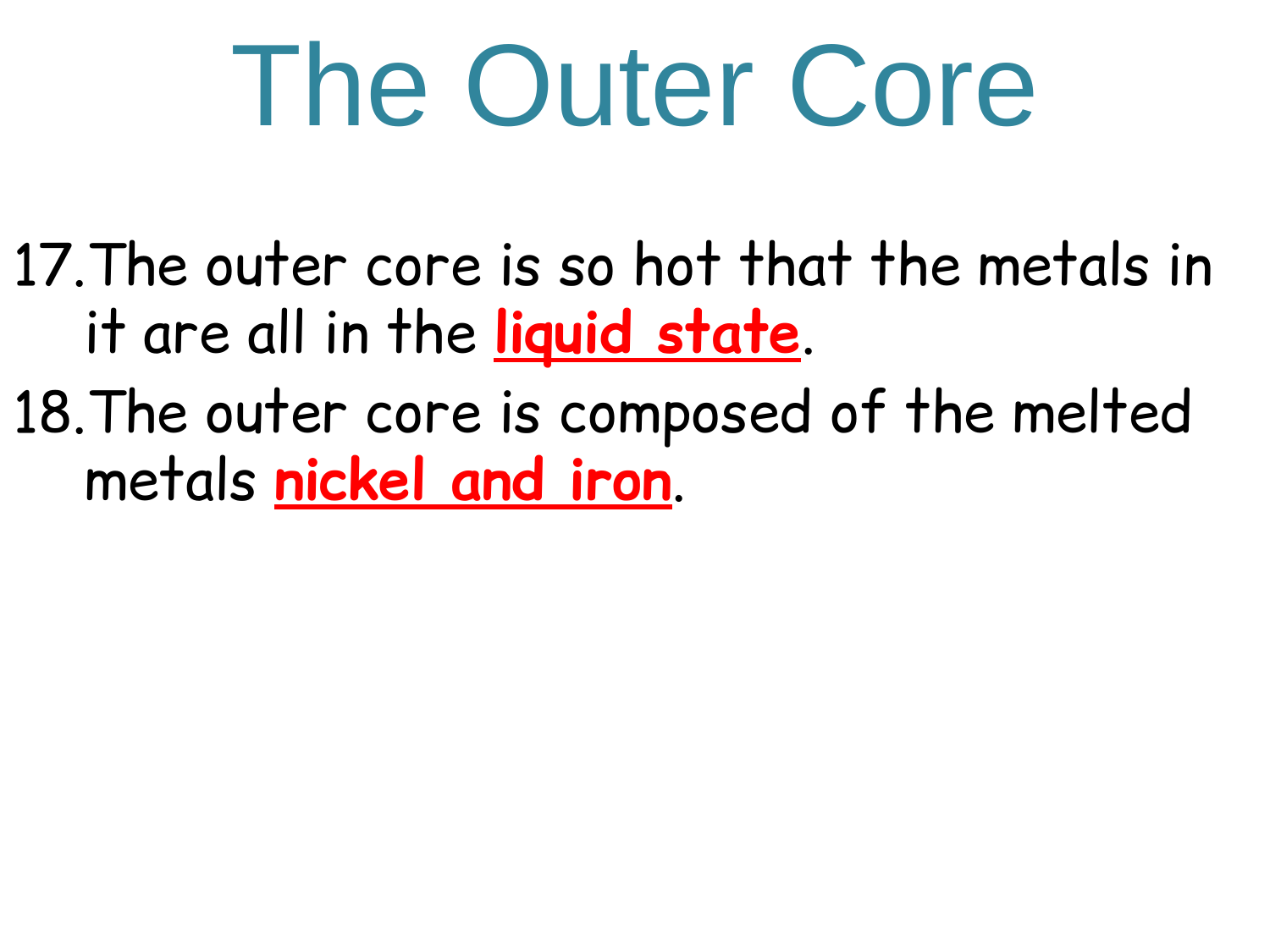

# The Outer Core
The outer core is so hot that the metals in it are all in the liquid state.
The outer core is composed of the melted metals nickel and iron.